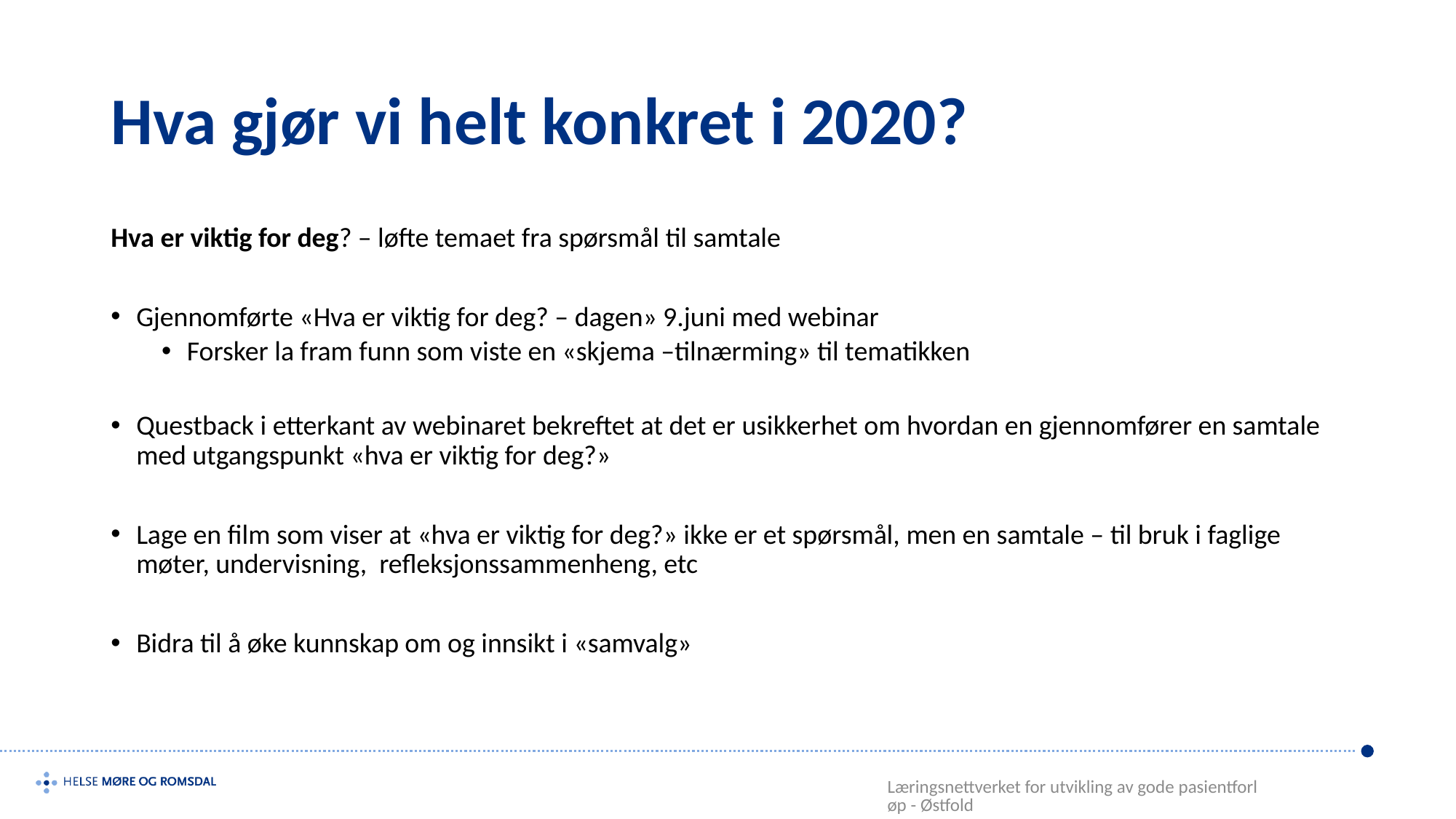

# Hva gjør vi helt konkret i 2020?
Hva er viktig for deg? – løfte temaet fra spørsmål til samtale

Gjennomførte «Hva er viktig for deg? – dagen» 9.juni med webinar
Forsker la fram funn som viste en «skjema –tilnærming» til tematikken

Questback i etterkant av webinaret bekreftet at det er usikkerhet om hvordan en gjennomfører en samtale med utgangspunkt «hva er viktig for deg?»

Lage en film som viser at «hva er viktig for deg?» ikke er et spørsmål, men en samtale – til bruk i faglige møter, undervisning,  refleksjonssammenheng, etc

Bidra til å øke kunnskap om og innsikt i «samvalg»

Læringsnettverket for utvikling av gode pasientforløp - Østfold